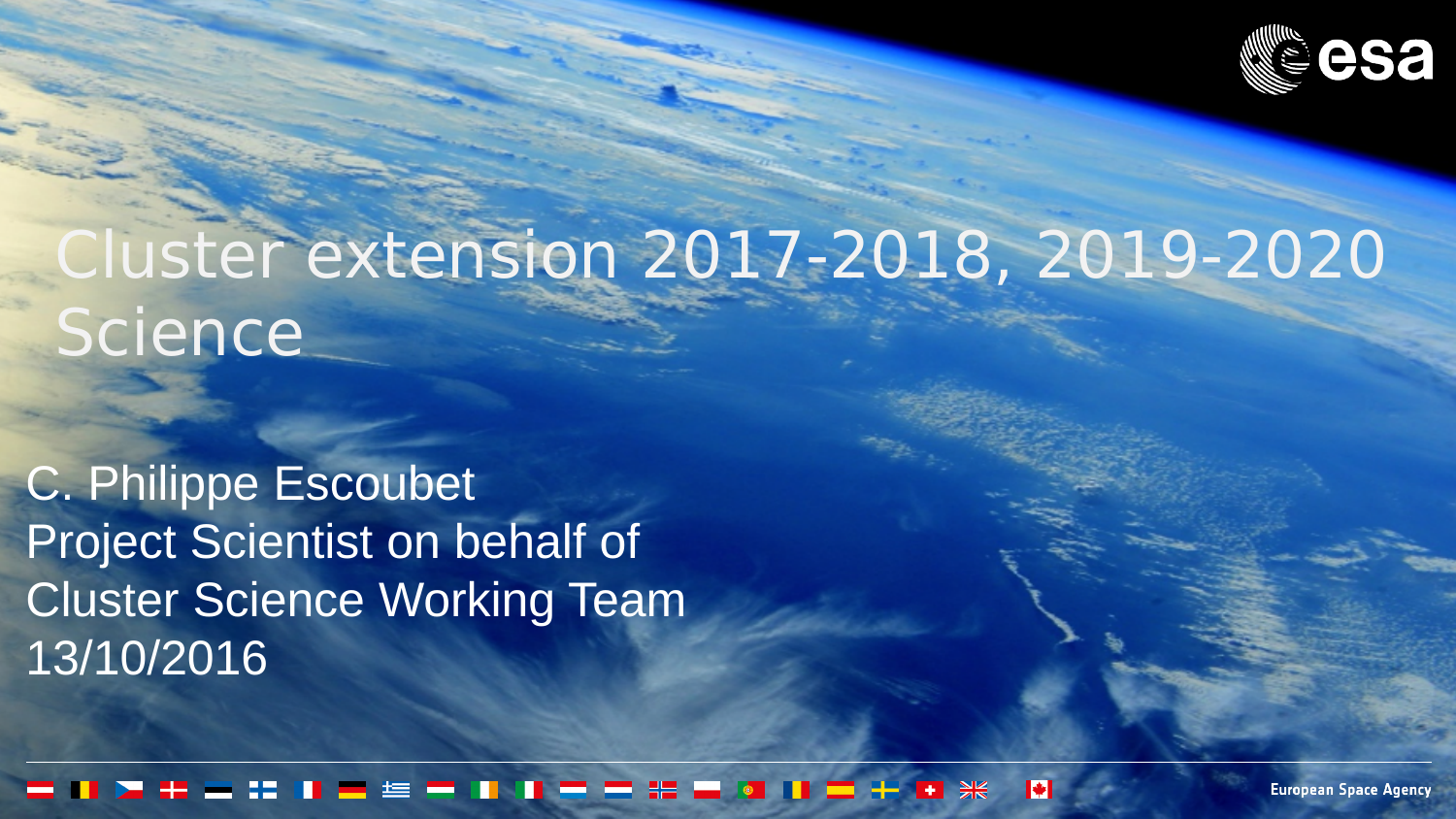

Cluster extension 2017-2018, 2019-2020
Science
C. Philippe Escoubet
Project Scientist on behalf of
Cluster Science Working Team
13/10/2016